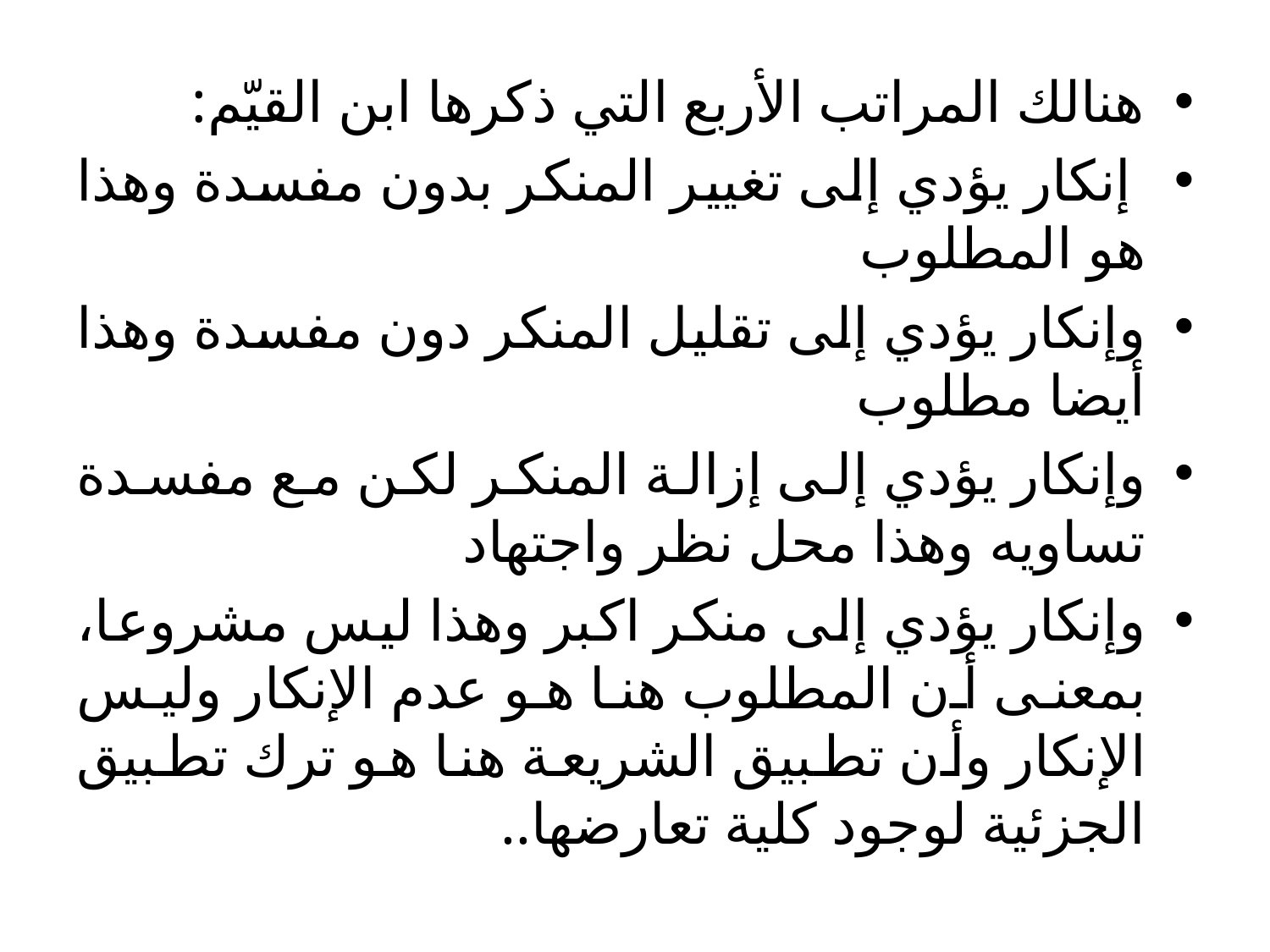

هنالك المراتب الأربع التي ذكرها ابن القيّم:
 إنكار يؤدي إلى تغيير المنكر بدون مفسدة وهذا هو المطلوب
وإنكار يؤدي إلى تقليل المنكر دون مفسدة وهذا أيضا مطلوب
وإنكار يؤدي إلى إزالة المنكر لكن مع مفسدة تساويه وهذا محل نظر واجتهاد
وإنكار يؤدي إلى منكر اكبر وهذا ليس مشروعا، بمعنى أن المطلوب هنا هو عدم الإنكار وليس الإنكار وأن تطبيق الشريعة هنا هو ترك تطبيق الجزئية لوجود كلية تعارضها..